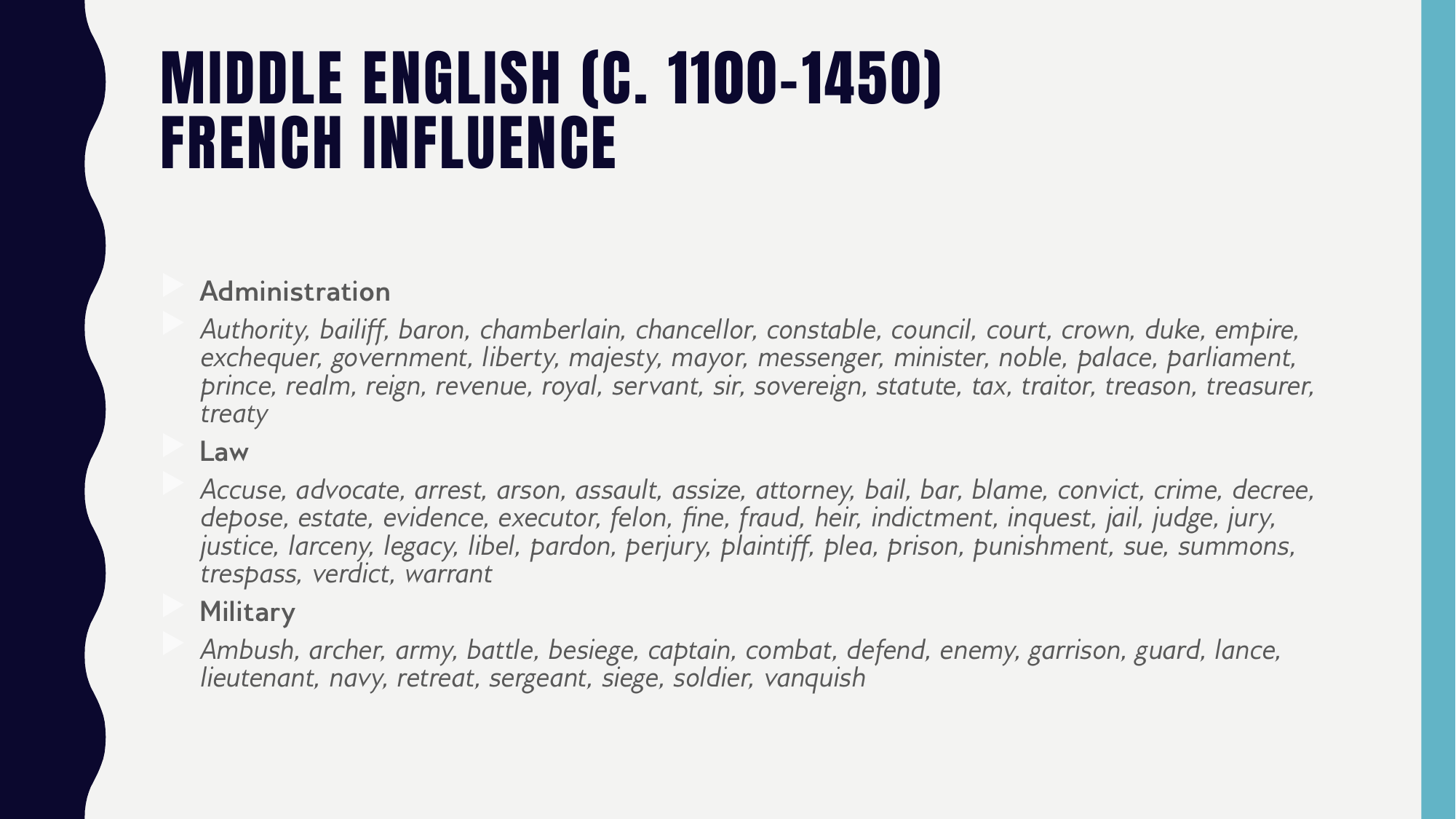

# MIDDLE ENGLISH (c. 1100-1450) French Influence
Administration
Authority, bailiff, baron, chamberlain, chancellor, constable, council, court, crown, duke, empire, exchequer, government, liberty, majesty, mayor, messenger, minister, noble, palace, parliament, prince, realm, reign, revenue, royal, servant, sir, sovereign, statute, tax, traitor, treason, treasurer, treaty
Law
Accuse, advocate, arrest, arson, assault, assize, attorney, bail, bar, blame, convict, crime, decree, depose, estate, evidence, executor, felon, fine, fraud, heir, indictment, inquest, jail, judge, jury, justice, larceny, legacy, libel, pardon, perjury, plaintiff, plea, prison, punishment, sue, summons, trespass, verdict, warrant
Military
Ambush, archer, army, battle, besiege, captain, combat, defend, enemy, garrison, guard, lance, lieutenant, navy, retreat, sergeant, siege, soldier, vanquish